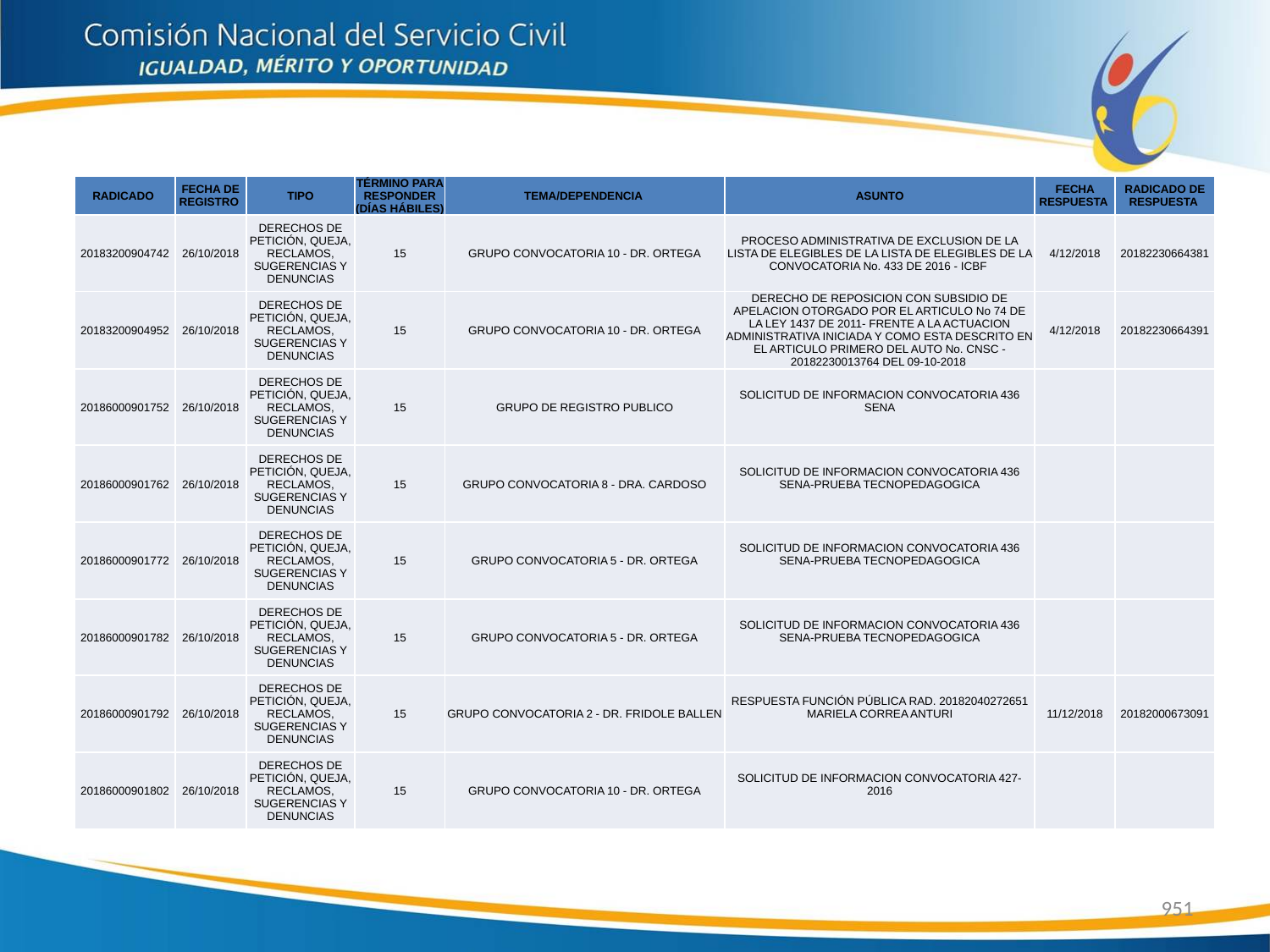

| RADICADO | FECHA DE REGISTRO | TIPO | TÉRMINO PARA RESPONDER (DÍAS HÁBILES) | TEMA/DEPENDENCIA | ASUNTO | FECHA RESPUESTA | RADICADO DE RESPUESTA |
| --- | --- | --- | --- | --- | --- | --- | --- |
| 20183200904742 | 26/10/2018 | DERECHOS DE PETICIÓN, QUEJA, RECLAMOS, SUGERENCIAS Y DENUNCIAS | 15 | GRUPO CONVOCATORIA 10 - DR. ORTEGA | PROCESO ADMINISTRATIVA DE EXCLUSION DE LA LISTA DE ELEGIBLES DE LA LISTA DE ELEGIBLES DE LA CONVOCATORIA No. 433 DE 2016 - ICBF | 4/12/2018 | 20182230664381 |
| 20183200904952 | 26/10/2018 | DERECHOS DE PETICIÓN, QUEJA, RECLAMOS, SUGERENCIAS Y DENUNCIAS | 15 | GRUPO CONVOCATORIA 10 - DR. ORTEGA | DERECHO DE REPOSICION CON SUBSIDIO DE APELACION OTORGADO POR EL ARTICULO No 74 DE LA LEY 1437 DE 2011- FRENTE A LA ACTUACION ADMINISTRATIVA INICIADA Y COMO ESTA DESCRITO EN EL ARTICULO PRIMERO DEL AUTO No. CNSC - 20182230013764 DEL 09-10-2018 | 4/12/2018 | 20182230664391 |
| 20186000901752 | 26/10/2018 | DERECHOS DE PETICIÓN, QUEJA, RECLAMOS, SUGERENCIAS Y DENUNCIAS | 15 | GRUPO DE REGISTRO PUBLICO | SOLICITUD DE INFORMACION CONVOCATORIA 436 SENA |  |  |
| 20186000901762 | 26/10/2018 | DERECHOS DE PETICIÓN, QUEJA, RECLAMOS, SUGERENCIAS Y DENUNCIAS | 15 | GRUPO CONVOCATORIA 8 - DRA. CARDOSO | SOLICITUD DE INFORMACION CONVOCATORIA 436 SENA-PRUEBA TECNOPEDAGOGICA |  |  |
| 20186000901772 | 26/10/2018 | DERECHOS DE PETICIÓN, QUEJA, RECLAMOS, SUGERENCIAS Y DENUNCIAS | 15 | GRUPO CONVOCATORIA 5 - DR. ORTEGA | SOLICITUD DE INFORMACION CONVOCATORIA 436 SENA-PRUEBA TECNOPEDAGOGICA |  |  |
| 20186000901782 | 26/10/2018 | DERECHOS DE PETICIÓN, QUEJA, RECLAMOS, SUGERENCIAS Y DENUNCIAS | 15 | GRUPO CONVOCATORIA 5 - DR. ORTEGA | SOLICITUD DE INFORMACION CONVOCATORIA 436 SENA-PRUEBA TECNOPEDAGOGICA |  |  |
| 20186000901792 | 26/10/2018 | DERECHOS DE PETICIÓN, QUEJA, RECLAMOS, SUGERENCIAS Y DENUNCIAS | 15 | GRUPO CONVOCATORIA 2 - DR. FRIDOLE BALLEN | RESPUESTA FUNCIÓN PÚBLICA RAD. 20182040272651 MARIELA CORREA ANTURI | 11/12/2018 | 20182000673091 |
| 20186000901802 | 26/10/2018 | DERECHOS DE PETICIÓN, QUEJA, RECLAMOS, SUGERENCIAS Y DENUNCIAS | 15 | GRUPO CONVOCATORIA 10 - DR. ORTEGA | SOLICITUD DE INFORMACION CONVOCATORIA 427-2016 |  |  |
951